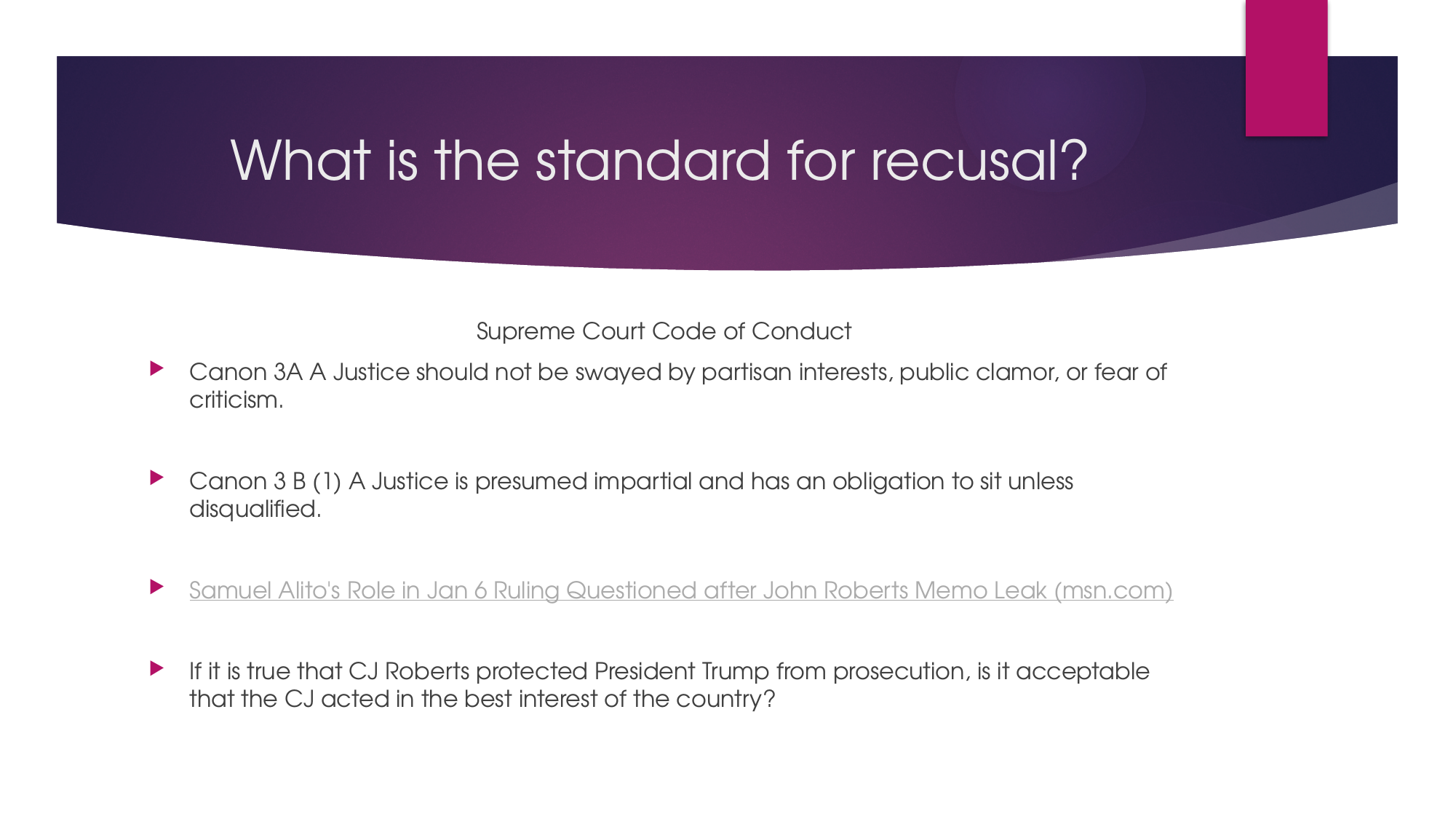

# What is the standard for recusal?
Supreme Court Code of Conduct
Canon 3A A Justice should not be swayed by partisan interests, public clamor, or fear of criticism.

Canon 3 B (1) A Justice is presumed impartial and has an obligation to sit unless disqualified.

Samuel Alito's Role in Jan 6 Ruling Questioned after John Roberts Memo Leak (msn.com)

If it is true that CJ Roberts protected President Trump from prosecution, is it acceptable that the CJ acted in the best interest of the country?